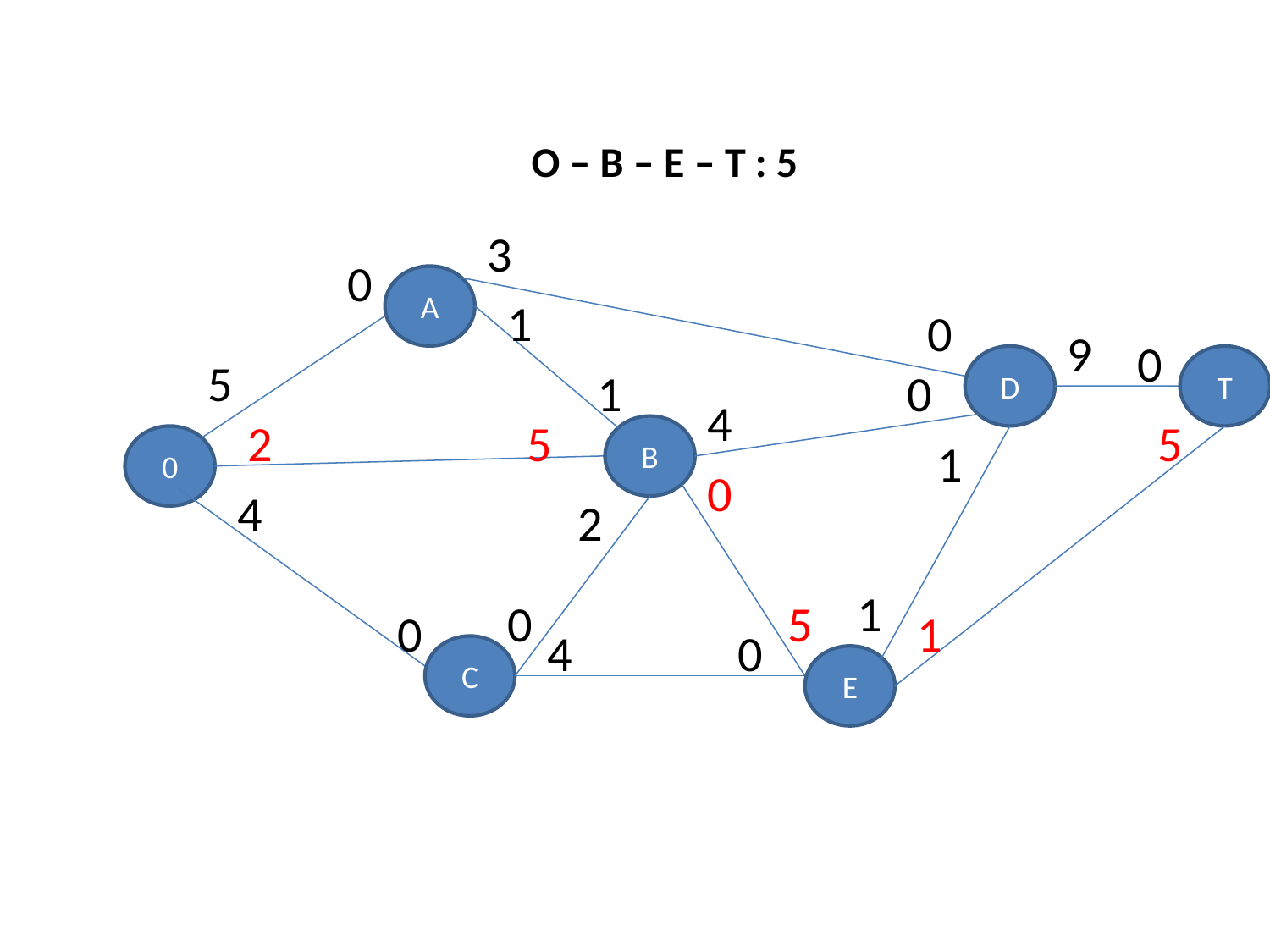

O – B – E – T : 5
3
0
A
1
0
9
0
5
D
T
1
0
4
2
5
5
B
0
1
0
4
2
1
0
5
0
1
4
0
C
E